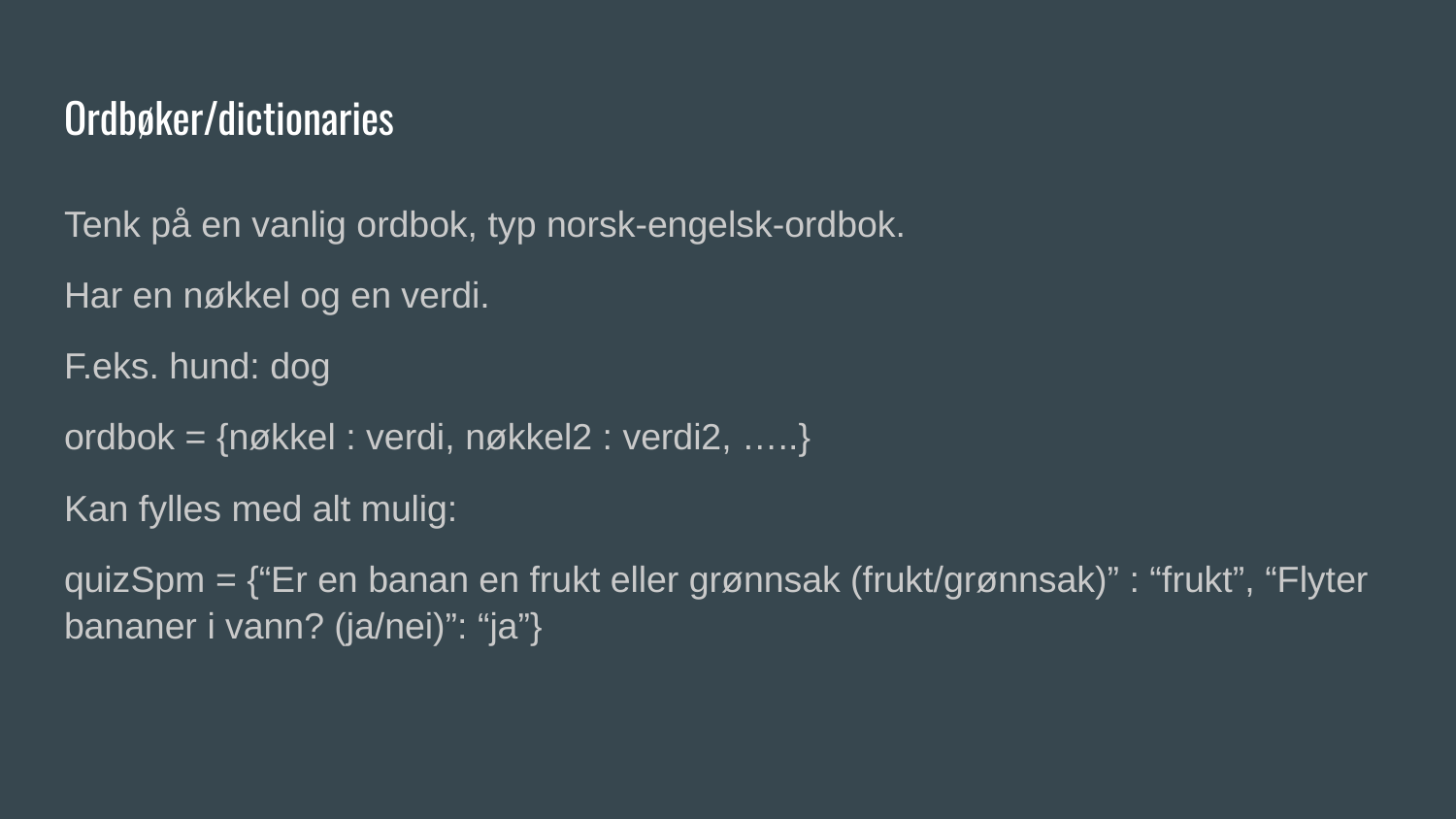

# Ordbøker/dictionaries
Tenk på en vanlig ordbok, typ norsk-engelsk-ordbok.
Har en nøkkel og en verdi.
F.eks. hund: dog
ordbok = {nøkkel : verdi, nøkkel2 : verdi2, …..}
Kan fylles med alt mulig:
quizSpm = {“Er en banan en frukt eller grønnsak (frukt/grønnsak)” : “frukt”, “Flyter bananer i vann? (ja/nei)”: “ja”}